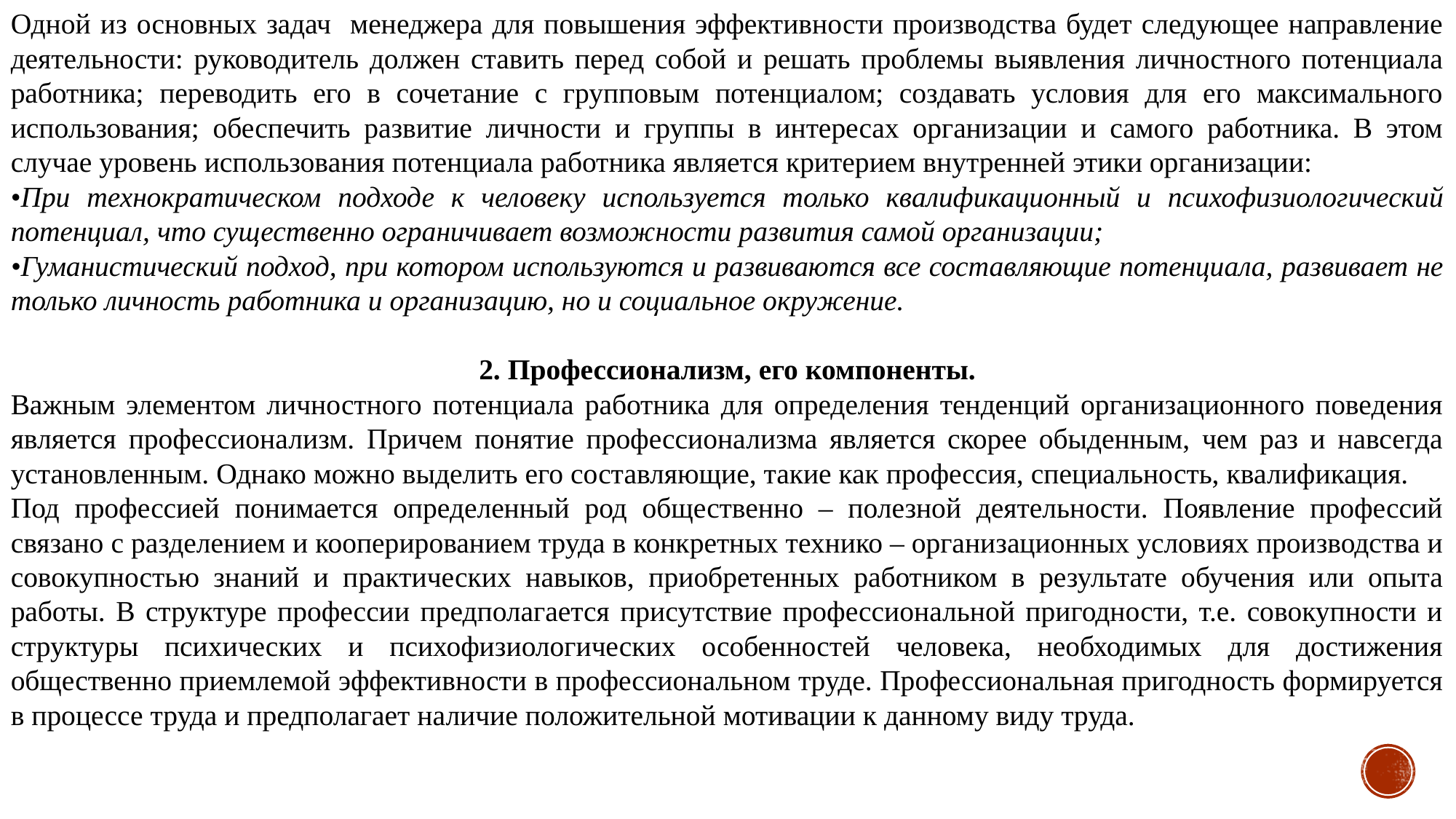

Одной из основных задач  менеджера для повышения эффективности производства будет следующее направление деятельности: руководитель должен ставить перед собой и решать проблемы выявления личностного потенциала работника; переводить его в сочетание с групповым потенциалом; создавать условия для его максимального использования; обеспечить развитие личности и группы в интересах организации и самого работника. В этом случае уровень использования потенциала работника является критерием внутренней этики организации:
•При технократическом подходе к человеку используется только квалификационный и психофизиологический потенциал, что существенно ограничивает возможности развития самой организации;
•Гуманистический подход, при котором используются и развиваются все составляющие потенциала, развивает не только личность работника и организацию, но и социальное окружение.

2. Профессионализм, его компоненты.
Важным элементом личностного потенциала работника для определения тенденций организационного поведения является профессионализм. Причем понятие профессионализма является скорее обыденным, чем раз и навсегда установленным. Однако можно выделить его составляющие, такие как профессия, специальность, квалификация.
Под профессией понимается определенный род общественно – полезной деятельности. Появление профессий связано с разделением и кооперированием труда в конкретных технико – организационных условиях производства и совокупностью знаний и практических навыков, приобретенных работником в результате обучения или опыта работы. В структуре профессии предполагается присутствие профессиональной пригодности, т.е. совокупности и структуры психических и психофизиологических особенностей человека, необходимых для достижения общественно приемлемой эффективности в профессиональном труде. Профессиональная пригодность формируется в процессе труда и предполагает наличие положительной мотивации к данному виду труда.